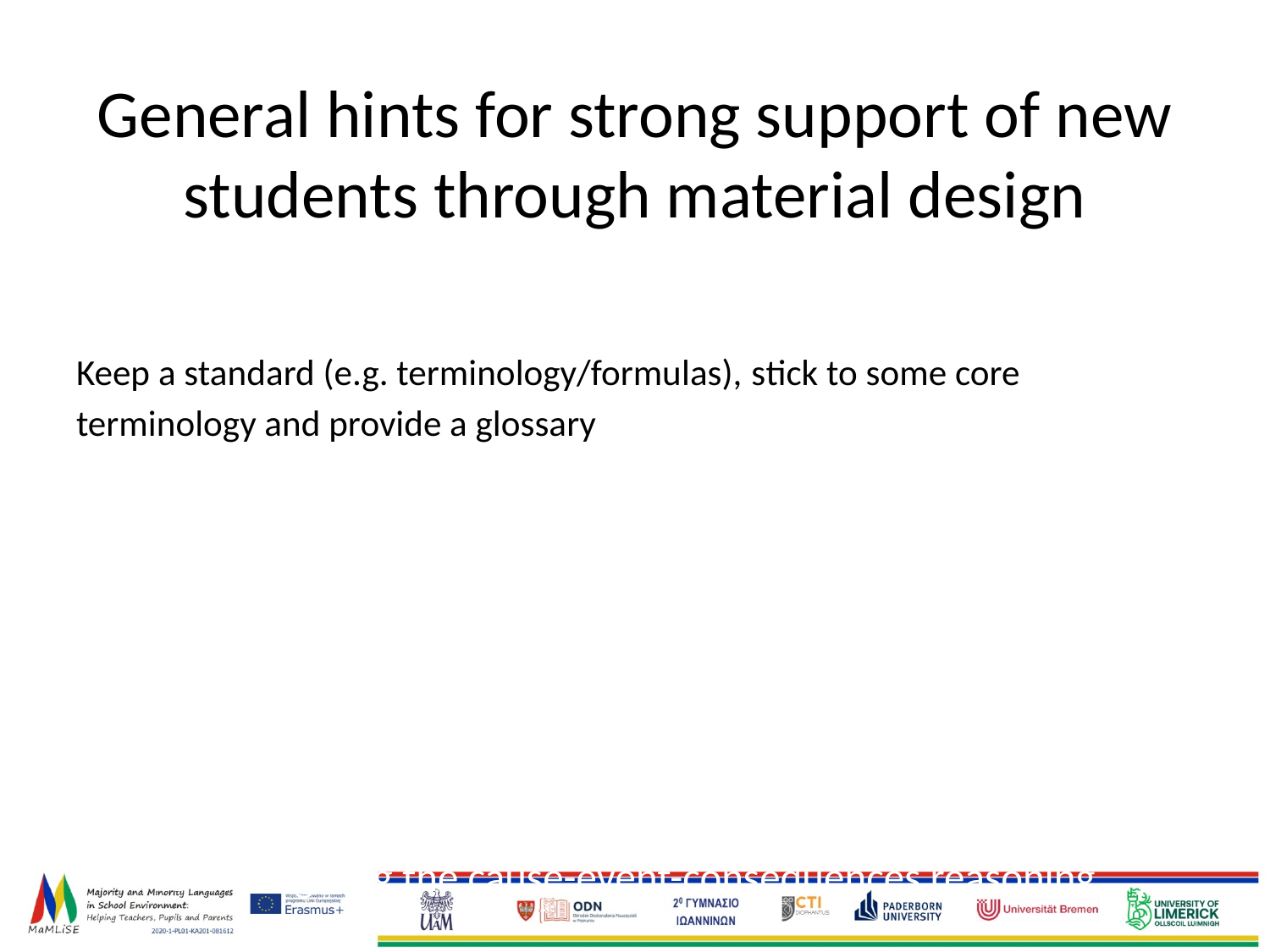

# General hints for strong support of new students through material design

Keep a standard (e.g. terminology/formulas), stick to some core terminology and provide a glossary
Use colorful diagrams, photos, drawings
Apply the consistency of text and image
Think through the difficulty of exercises and their instructions
Include other languages that pupils know
Include language exercises into the general pool of exercises
Help students acquire functional language for a given subject, e.g. in biology - describing functions/systems/organisms; in history – giving the cause-event-consequences reasoning